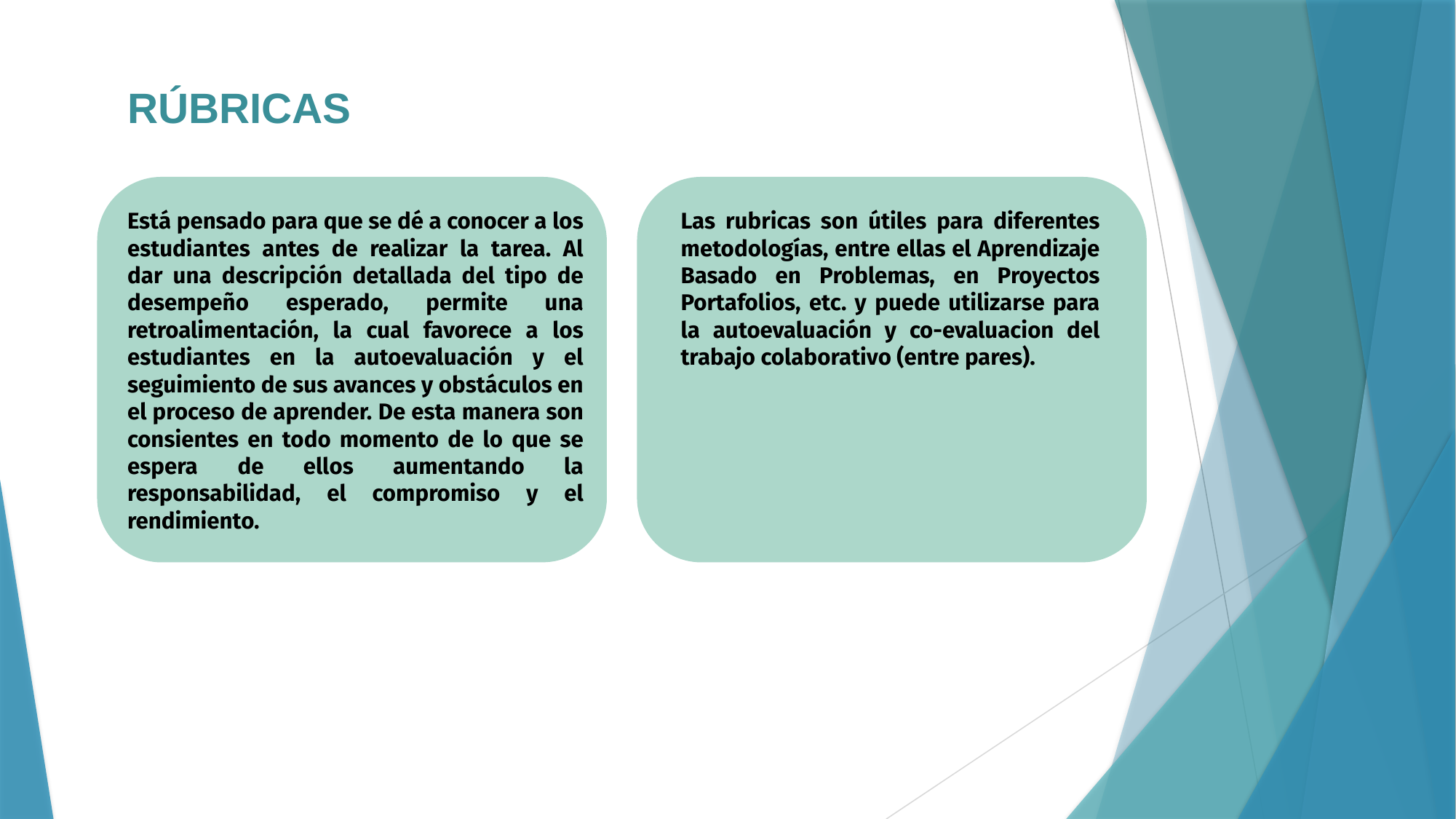

RÚBRICAS

Está pensado para que se dé a conocer a los estudiantes antes de realizar la tarea. Al dar una descripción detallada del tipo de desempeño esperado, permite una retroalimentación, la cual favorece a los estudiantes en la autoevaluación y el seguimiento de sus avances y obstáculos en el proceso de aprender. De esta manera son consientes en todo momento de lo que se espera de ellos aumentando la responsabilidad, el compromiso y el rendimiento.

Las rubricas son útiles para diferentes metodologías, entre ellas el Aprendizaje Basado en Problemas, en Proyectos Portafolios, etc. y puede utilizarse para la autoevaluación y co-evaluacion del trabajo colaborativo (entre pares).